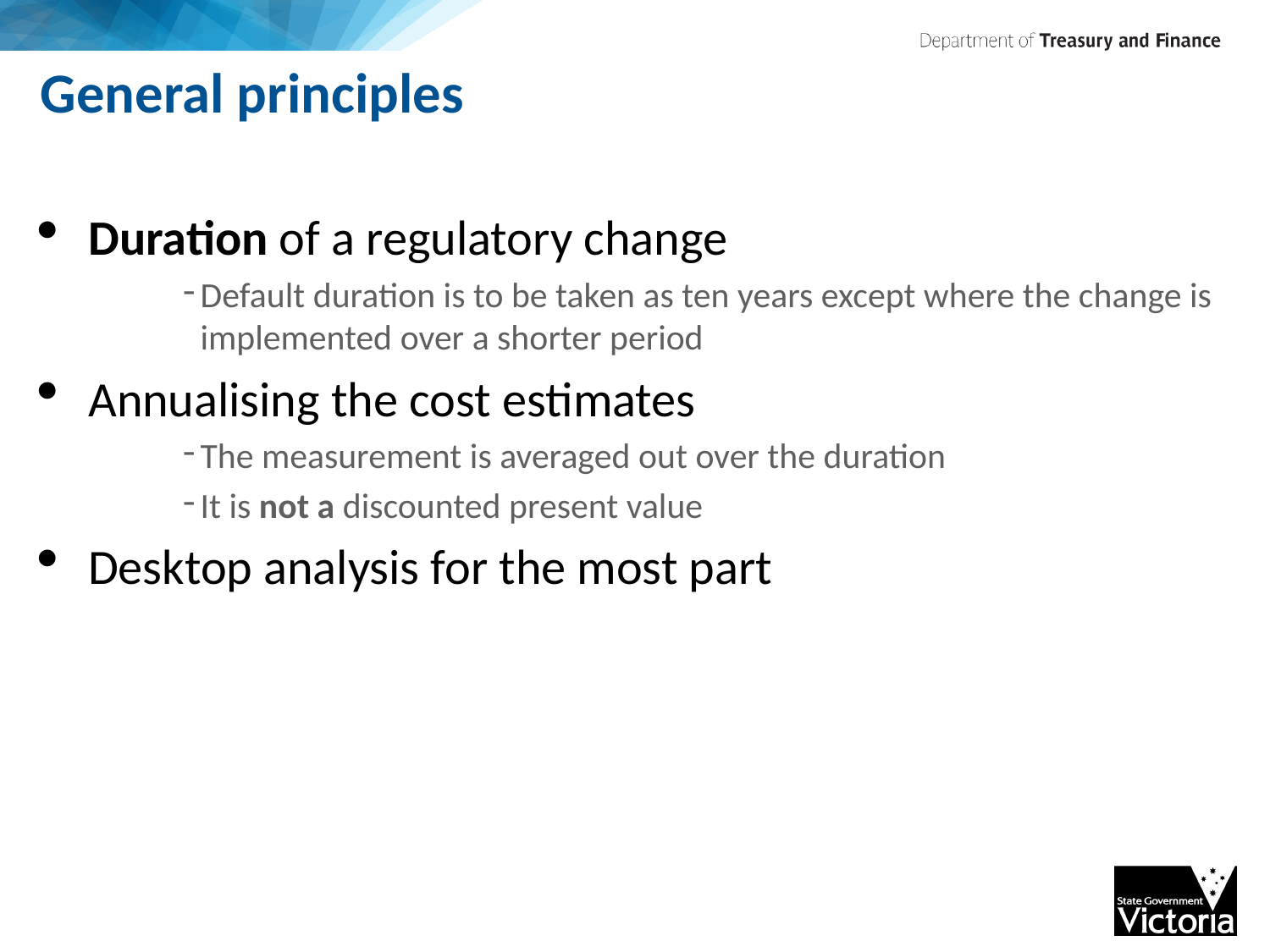

# General principles

Duration of a regulatory change
Default duration is to be taken as ten years except where the change is implemented over a shorter period
Annualising the cost estimates
The measurement is averaged out over the duration
It is not a discounted present value
Desktop analysis for the most part